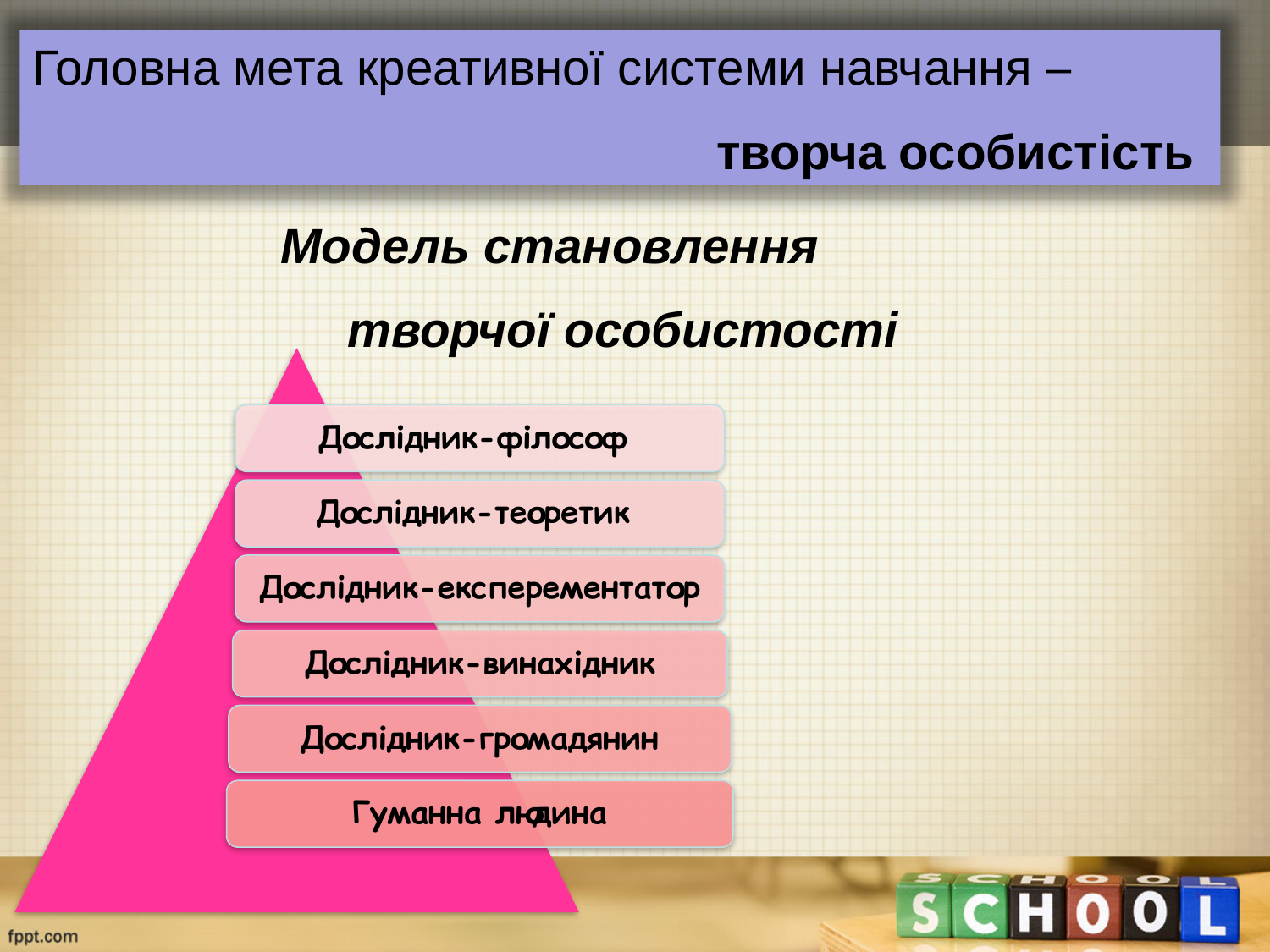

Головна мета креативної системи навчання –
творча особистість
Модель становлення
творчої особистості
Дослідник-філософ
Дослідник-теоретик
Дослідник-експерементатор
Дослідник-винахідник
Дослідник-громадянин
Гуманна людина